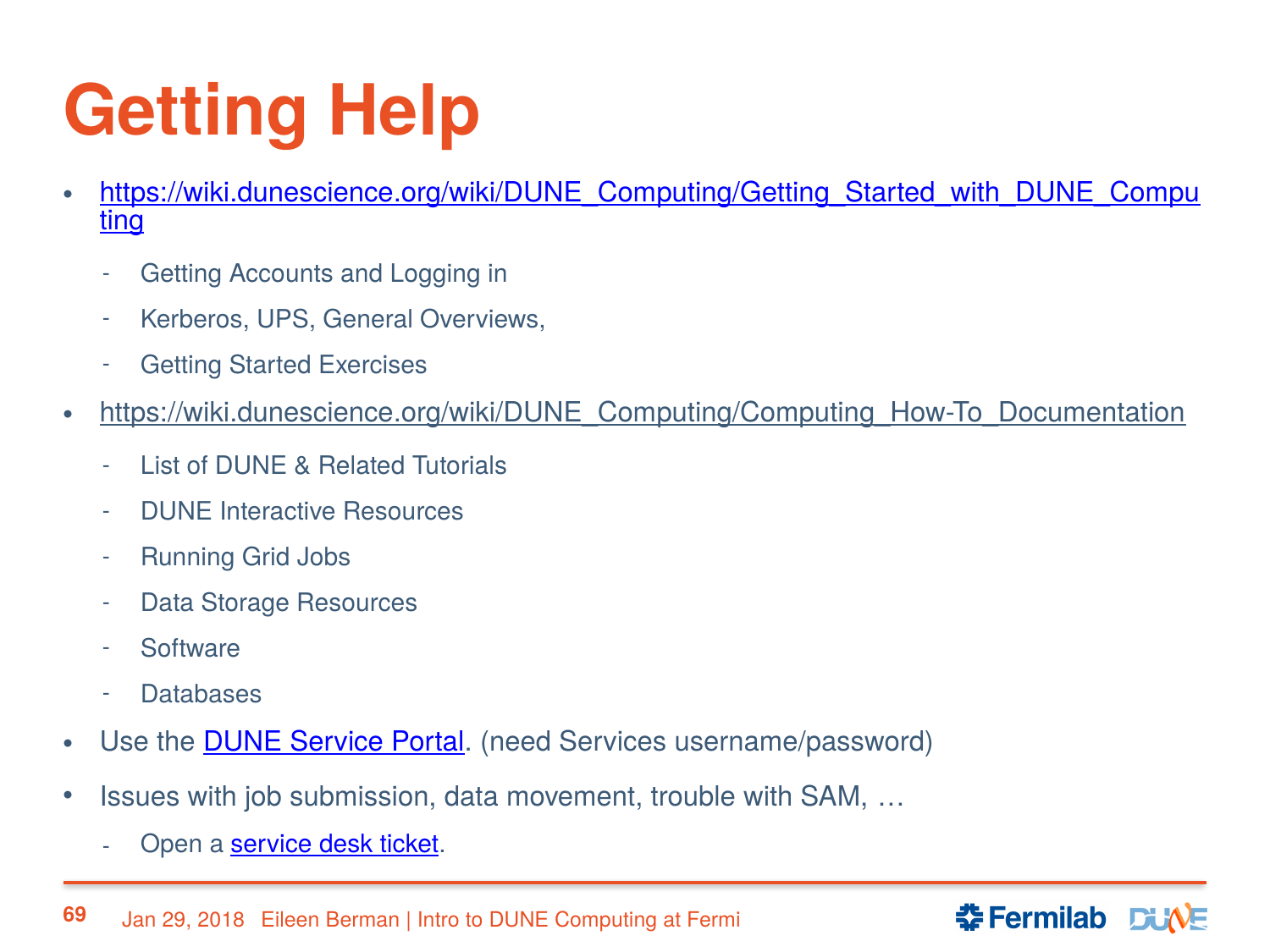

# Getting Help
https://wiki.dunescience.org/wiki/DUNE_Computing/Getting_Started_with_DUNE_Computing
Getting Accounts and Logging in
Kerberos, UPS, General Overviews,
Getting Started Exercises
https://wiki.dunescience.org/wiki/DUNE_Computing/Computing_How-To_Documentation
List of DUNE & Related Tutorials
DUNE Interactive Resources
Running Grid Jobs
Data Storage Resources
Software
Databases
Use the DUNE Service Portal. (need Services username/password)
Issues with job submission, data movement, trouble with SAM, …
Open a service desk ticket.
69
Jan 29, 2018
Eileen Berman | Intro to DUNE Computing at Fermi